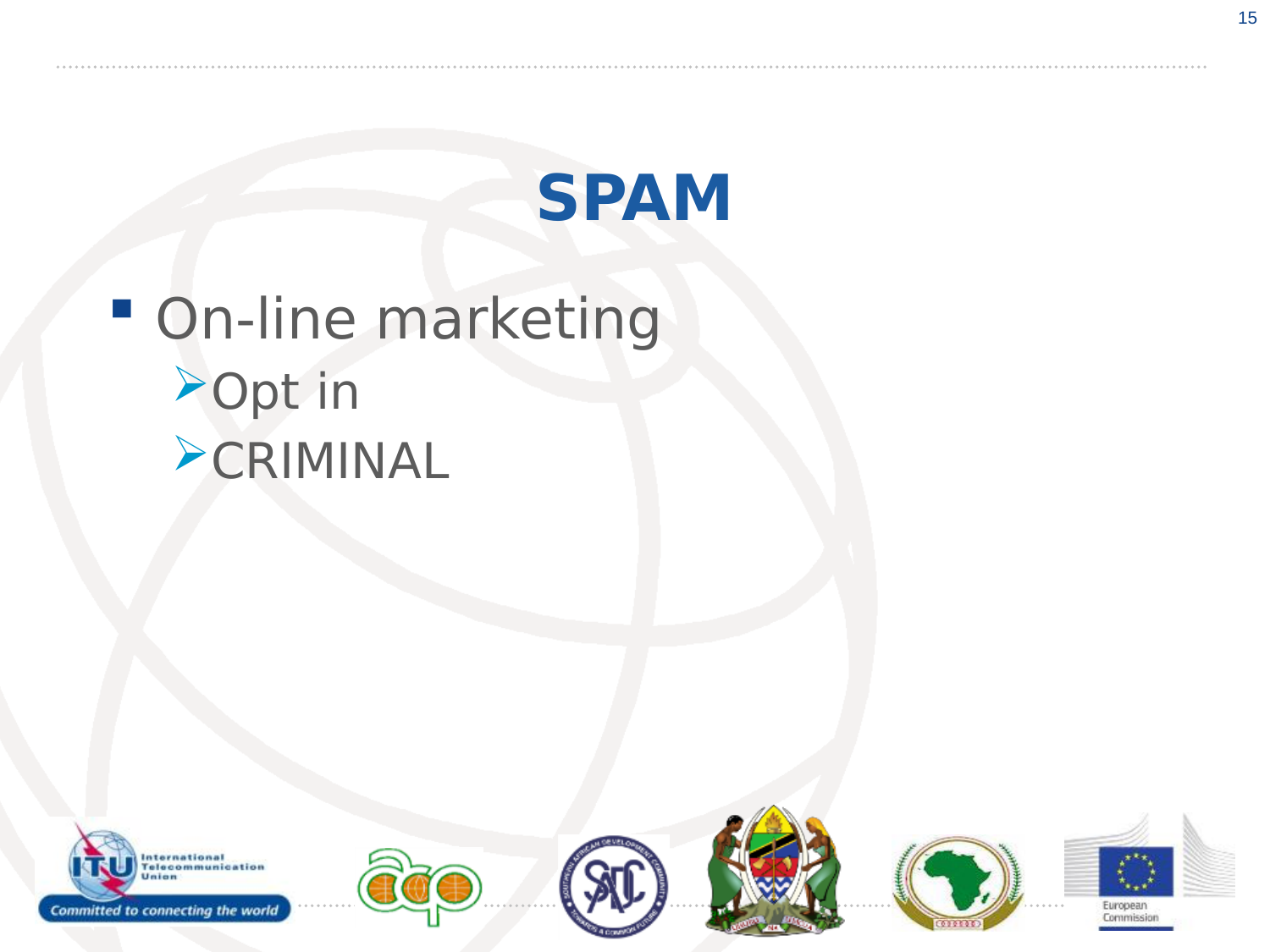

15
# SPAM
On-line marketing
Opt in
CRIMINAL